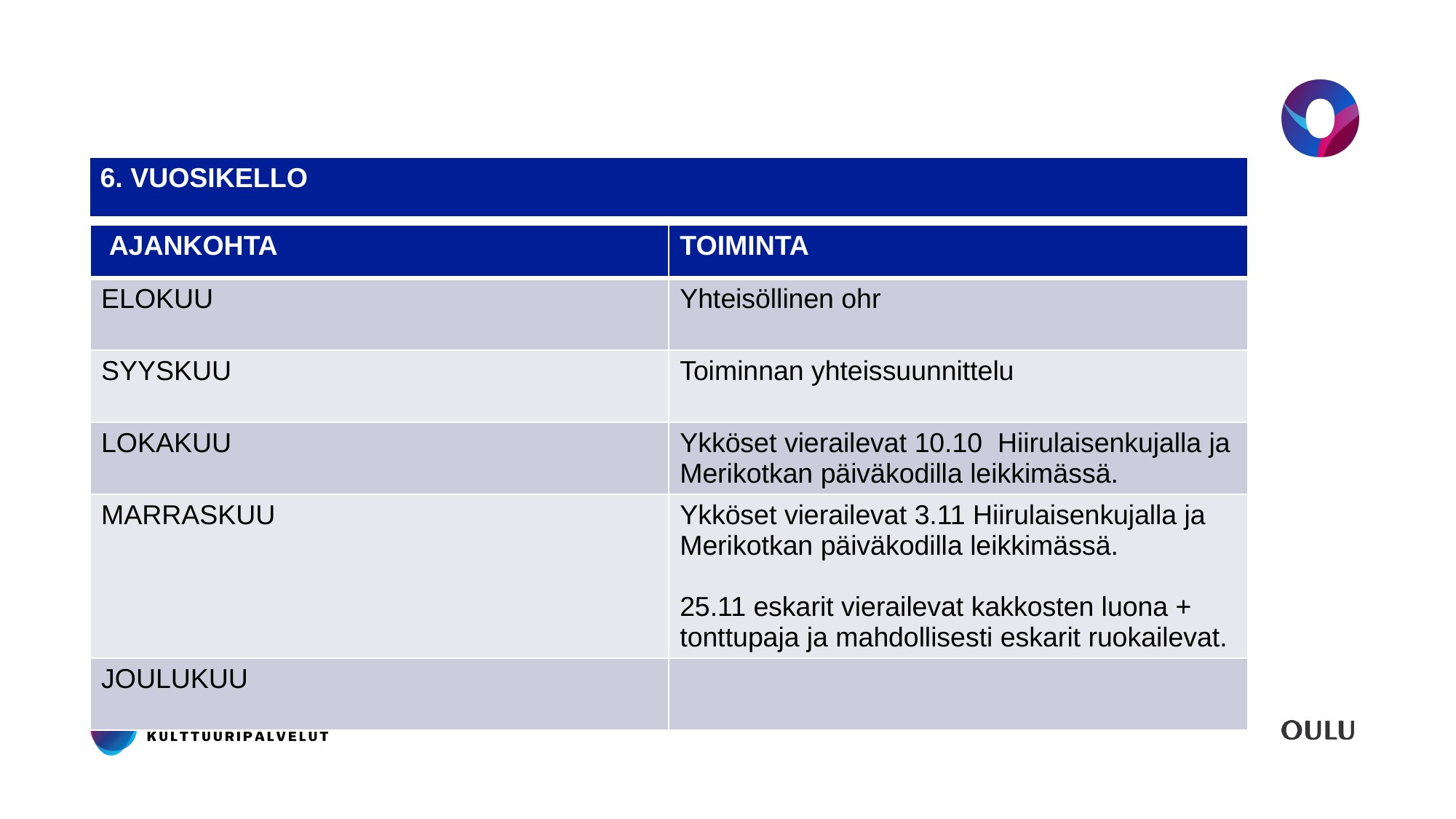

#
| 6. VUOSIKELLO |
| --- |
| AJANKOHTA | TOIMINTA |
| --- | --- |
| ELOKUU | Yhteisöllinen ohr |
| SYYSKUU | Toiminnan yhteissuunnittelu |
| LOKAKUU | Ykköset vierailevat 10.10  Hiirulaisenkujalla ja Merikotkan päiväkodilla leikkimässä. |
| MARRASKUU | Ykköset vierailevat 3.11 Hiirulaisenkujalla ja Merikotkan päiväkodilla leikkimässä. 25.11 eskarit vierailevat kakkosten luona + tonttupaja ja mahdollisesti eskarit ruokailevat. |
| JOULUKUU |  |